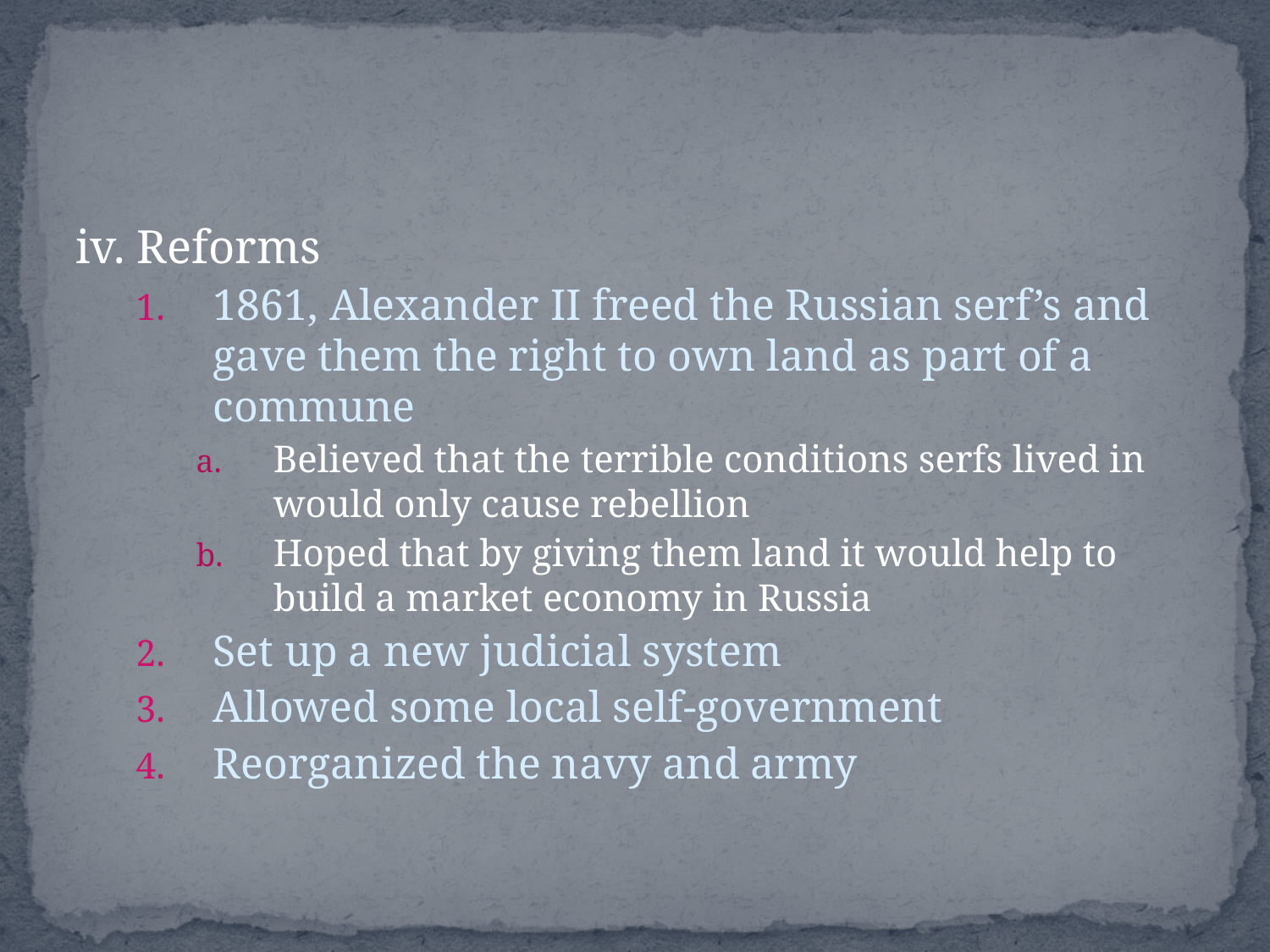

#
iv. Reforms
1861, Alexander II freed the Russian serf’s and gave them the right to own land as part of a commune
Believed that the terrible conditions serfs lived in would only cause rebellion
Hoped that by giving them land it would help to build a market economy in Russia
Set up a new judicial system
Allowed some local self-government
Reorganized the navy and army